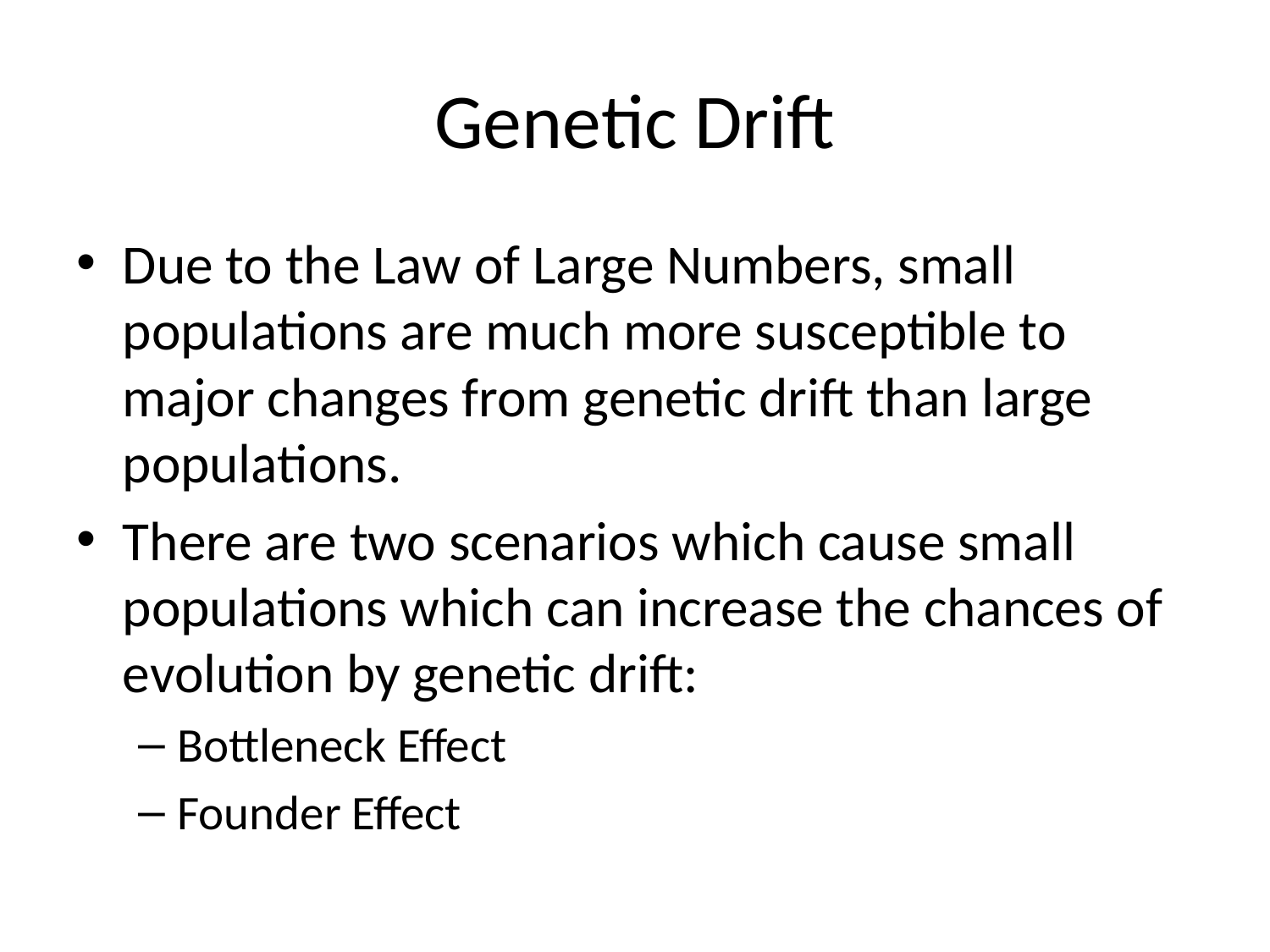

# Genetic Drift
Due to the Law of Large Numbers, small populations are much more susceptible to major changes from genetic drift than large populations.
There are two scenarios which cause small populations which can increase the chances of evolution by genetic drift:
Bottleneck Effect
Founder Effect